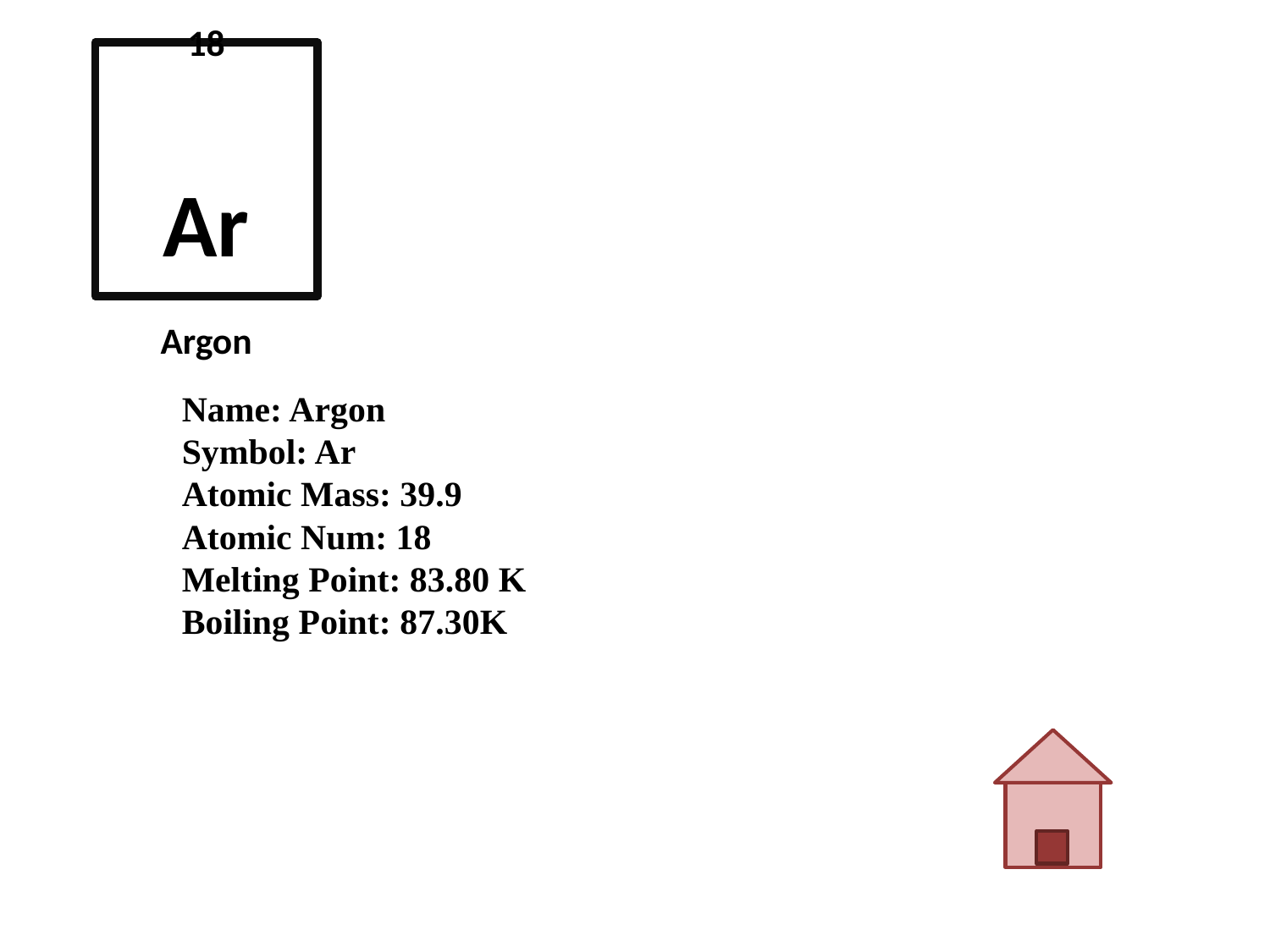

18
Ar
Argon
Name: Argon
Symbol: Ar
Atomic Mass: 39.9
Atomic Num: 18
Melting Point: 83.80 K
Boiling Point: 87.30K